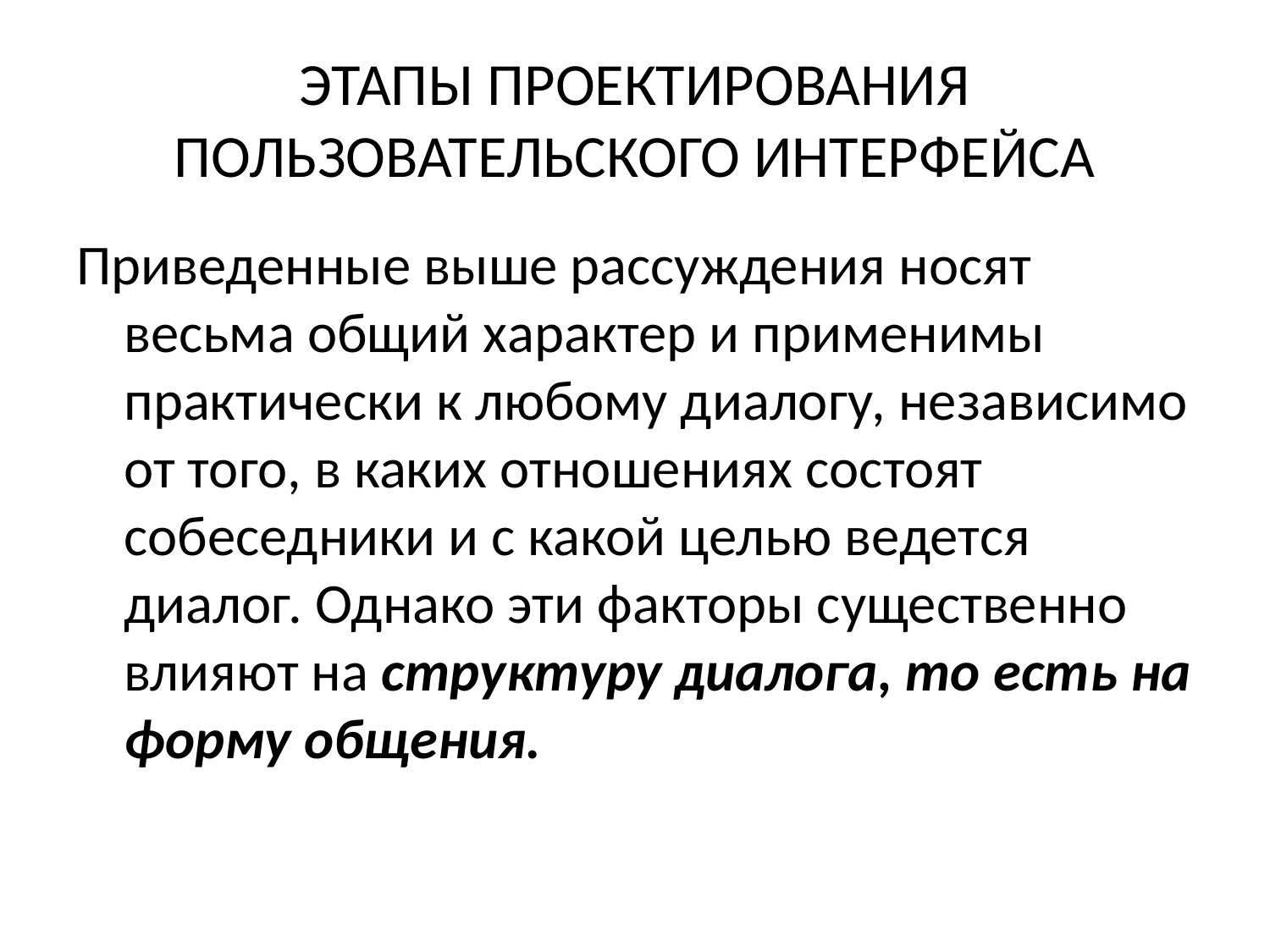

# ЭТАПЫ ПРОЕКТИРОВАНИЯ ПОЛЬЗОВАТЕЛЬСКОГО ИНТЕРФЕЙСА
Приведенные выше рассуждения носят весьма общий характер и применимы практически к любому диалогу, независимо от того, в каких отношениях состоят собеседники и с какой целью ведется диалог. Однако эти факторы существенно влияют на структуру диалога, то есть на форму общения.